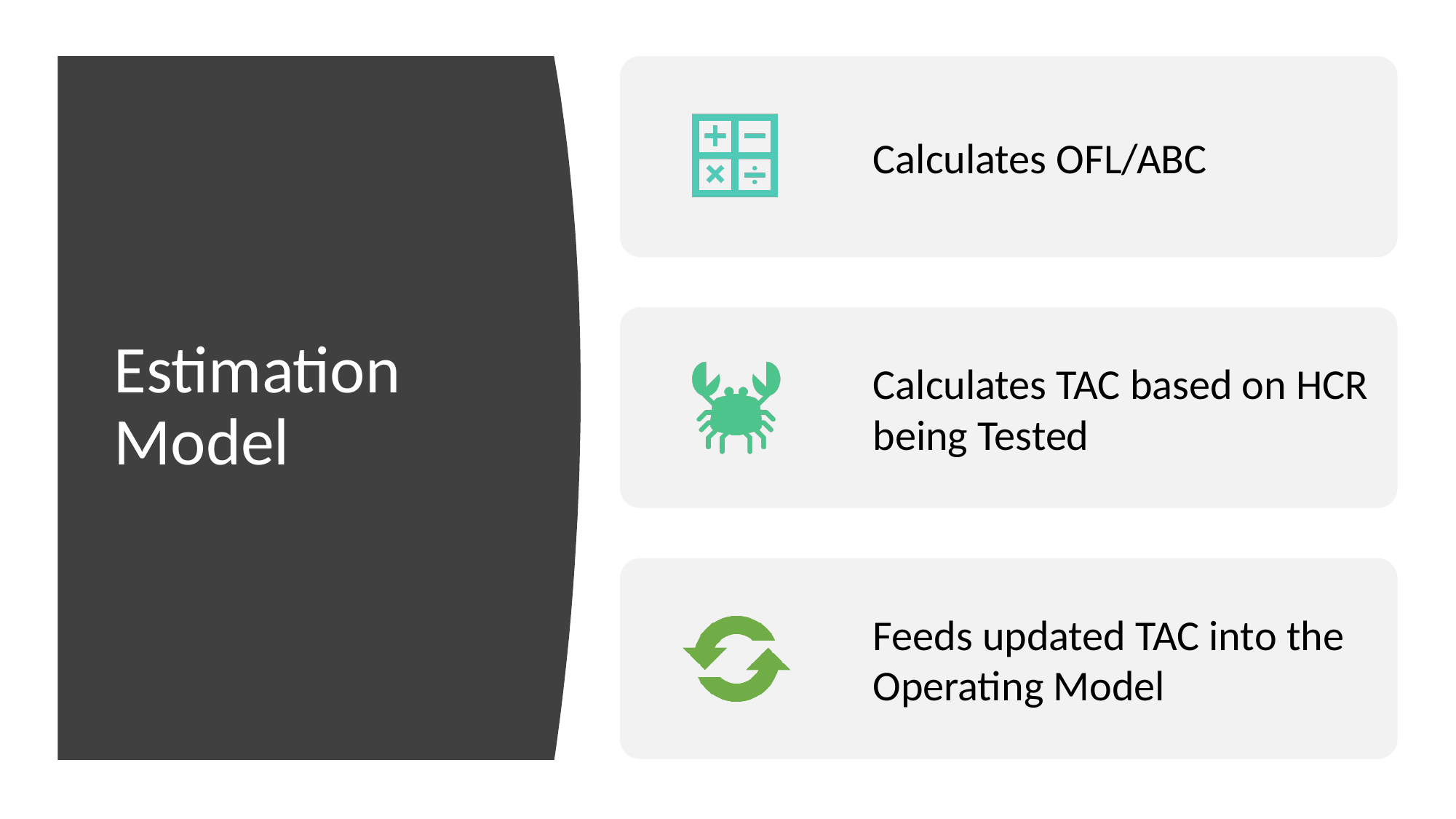

Calculates OFL/ABC
Calculates TAC based on HCR being Tested
Feeds updated TAC into the Operating Model

# Estimation Model